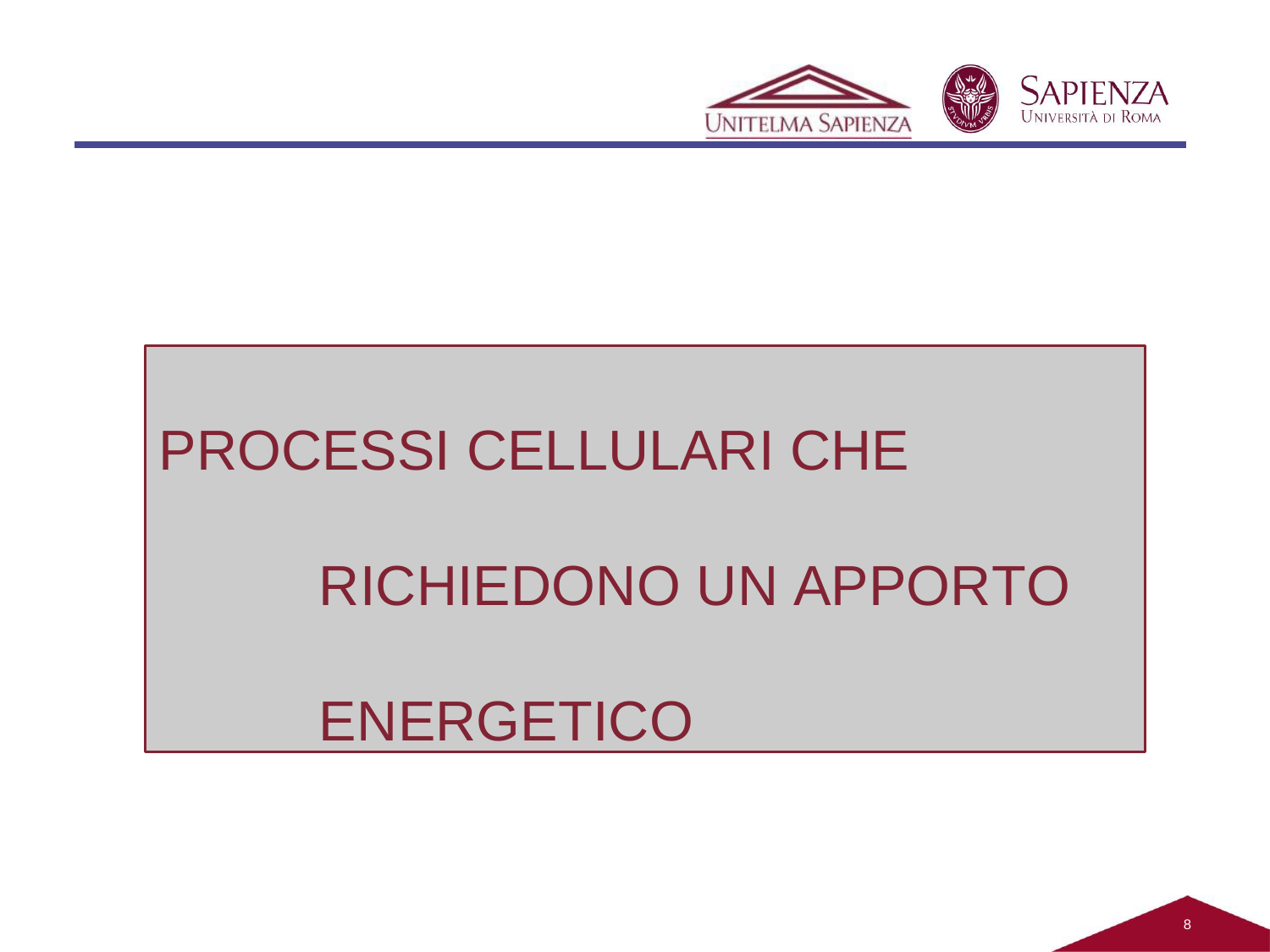

PROCESSI CELLULARI CHE RICHIEDONO UN APPORTO ENERGETICO
8